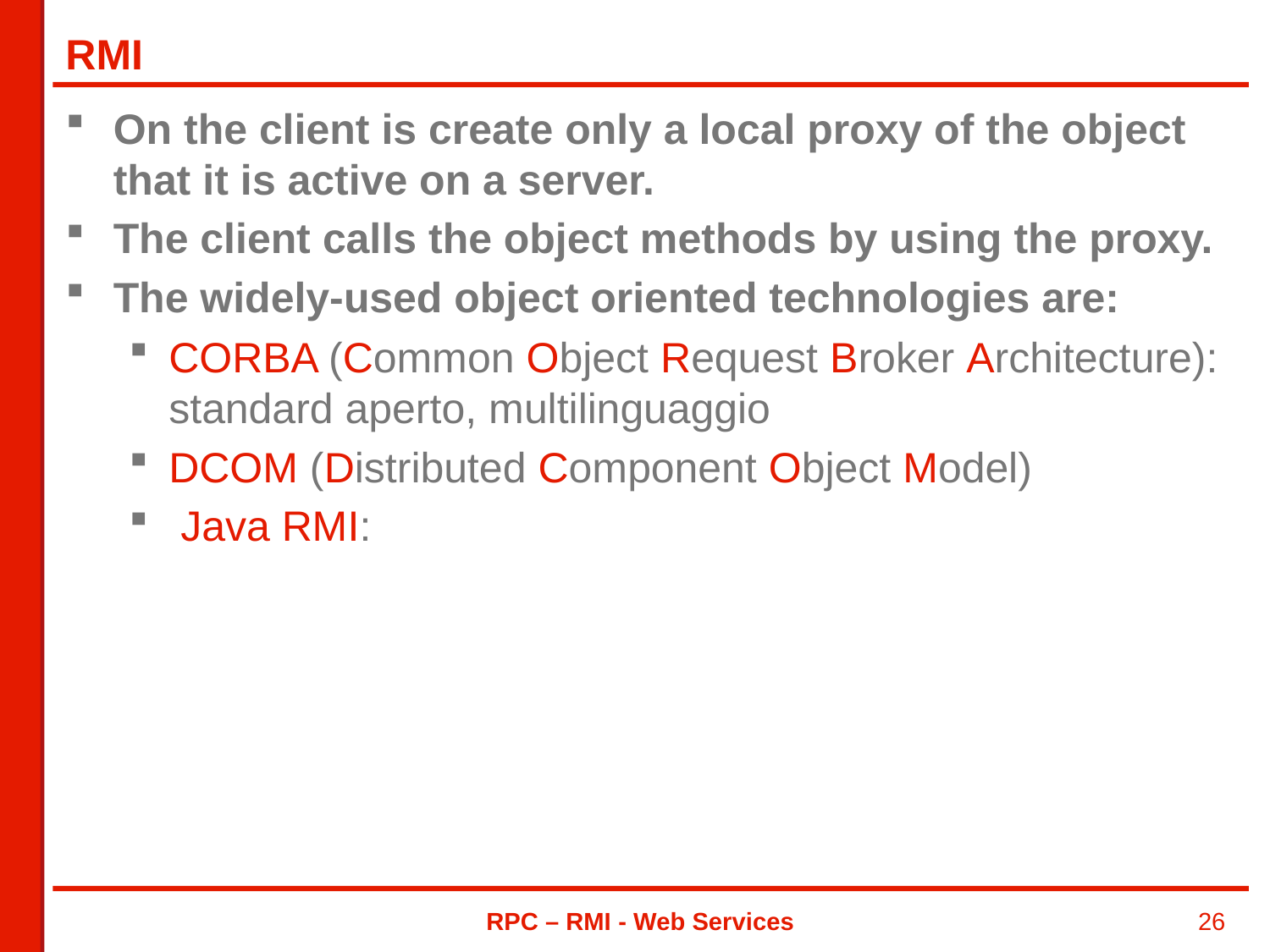

# RMI
On the client is create only a local proxy of the object that it is active on a server.
The client calls the object methods by using the proxy.
The widely-used object oriented technologies are:
CORBA (Common Object Request Broker Architecture): standard aperto, multilinguaggio
DCOM (Distributed Component Object Model)
 Java RMI:
RPC – RMI - Web Services